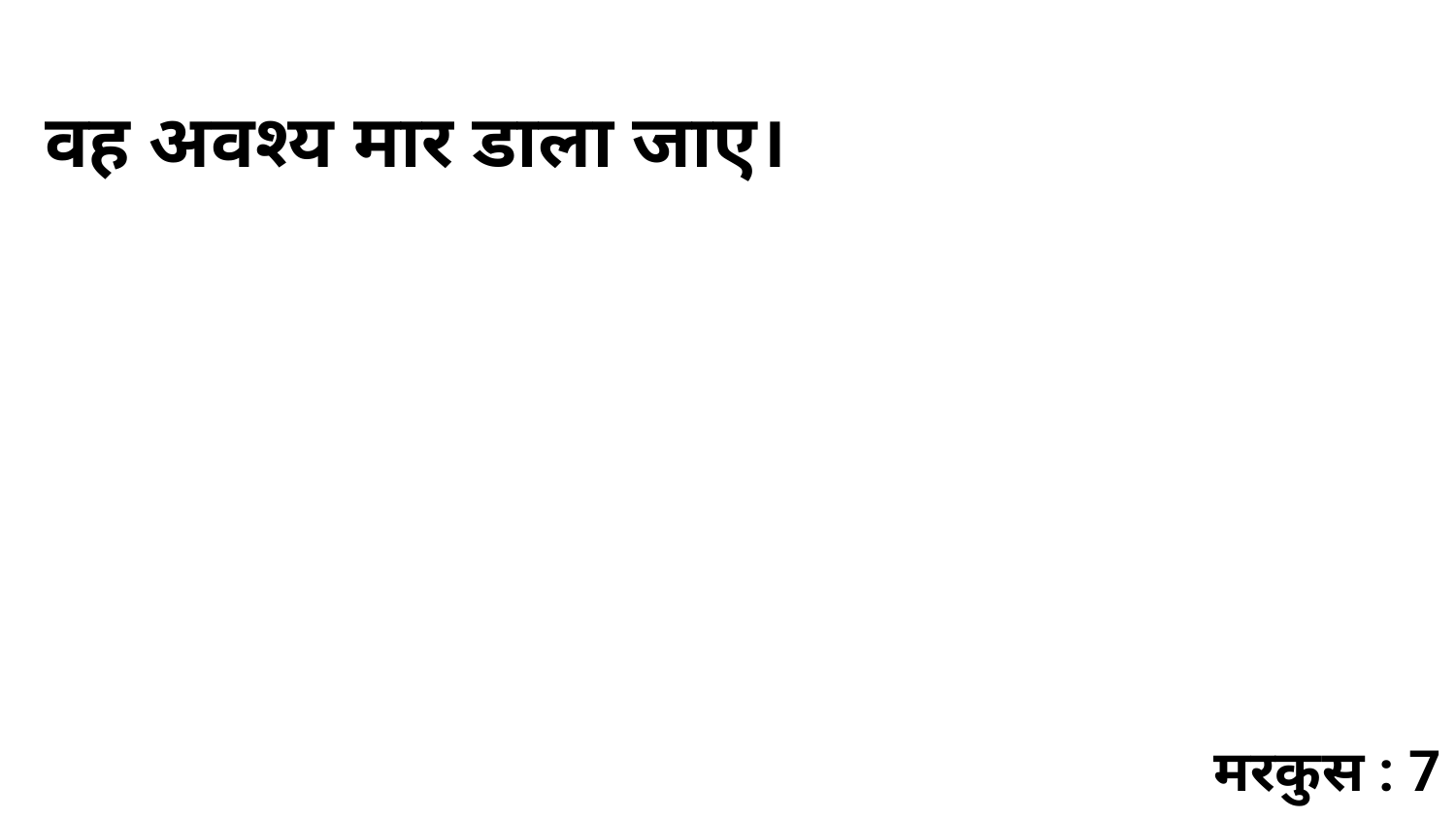

वह अवश्य मार डाला जाए।
मरकुस : 7